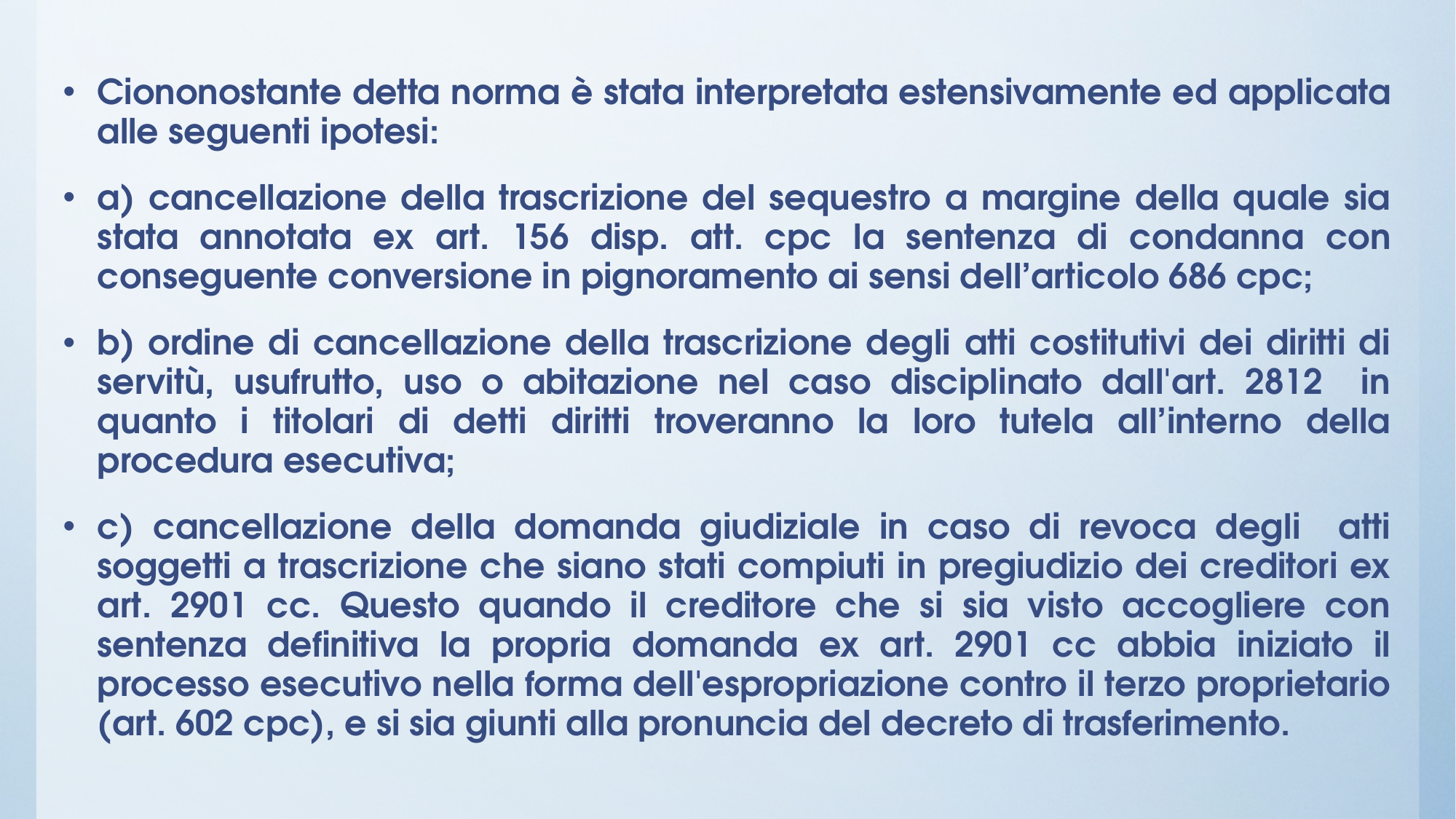

Ciononostante detta norma è stata interpretata estensivamente ed applicata alle seguenti ipotesi:
a) cancellazione della trascrizione del sequestro a margine della quale sia stata annotata ex art. 156 disp. att. cpc la sentenza di condanna con conseguente conversione in pignoramento ai sensi dell’articolo 686 cpc;
b) ordine di cancellazione della trascrizione degli atti costitutivi dei diritti di servitù, usufrutto, uso o abitazione nel caso disciplinato dall'art. 2812  in quanto i titolari di detti diritti troveranno la loro tutela all’interno della procedura esecutiva;
c) cancellazione della domanda giudiziale in caso di revoca degli  atti soggetti a trascrizione che siano stati compiuti in pregiudizio dei creditori ex art. 2901 cc. Questo quando il creditore che si sia visto accogliere con sentenza definitiva la propria domanda ex art. 2901 cc abbia iniziato il processo esecutivo nella forma dell'espropriazione contro il terzo proprietario (art. 602 cpc), e si sia giunti alla pronuncia del decreto di trasferimento.